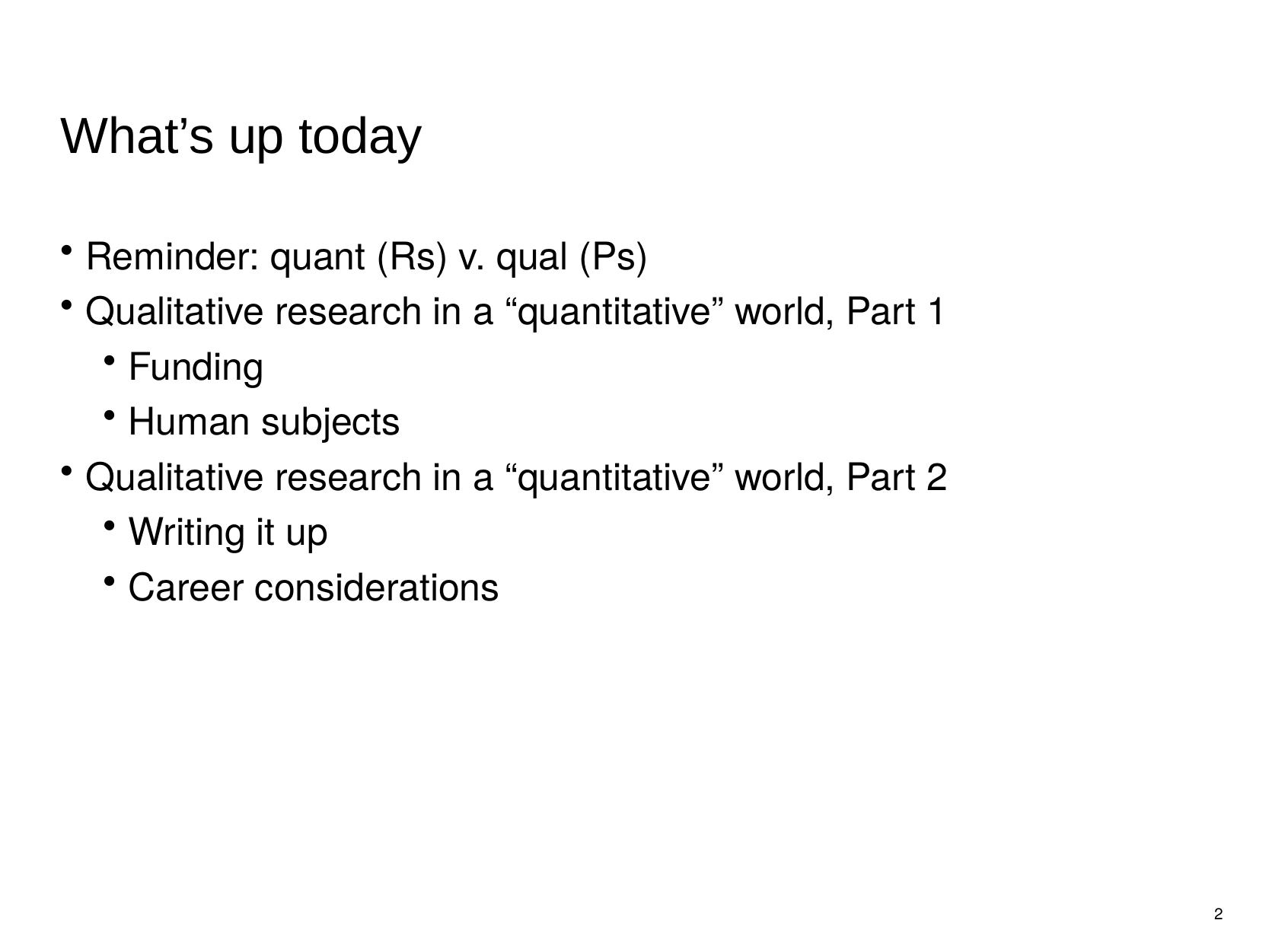

# What’s up today
Reminder: quant (Rs) v. qual (Ps)
Qualitative research in a “quantitative” world, Part 1
Funding
Human subjects
Qualitative research in a “quantitative” world, Part 2
Writing it up
Career considerations
2